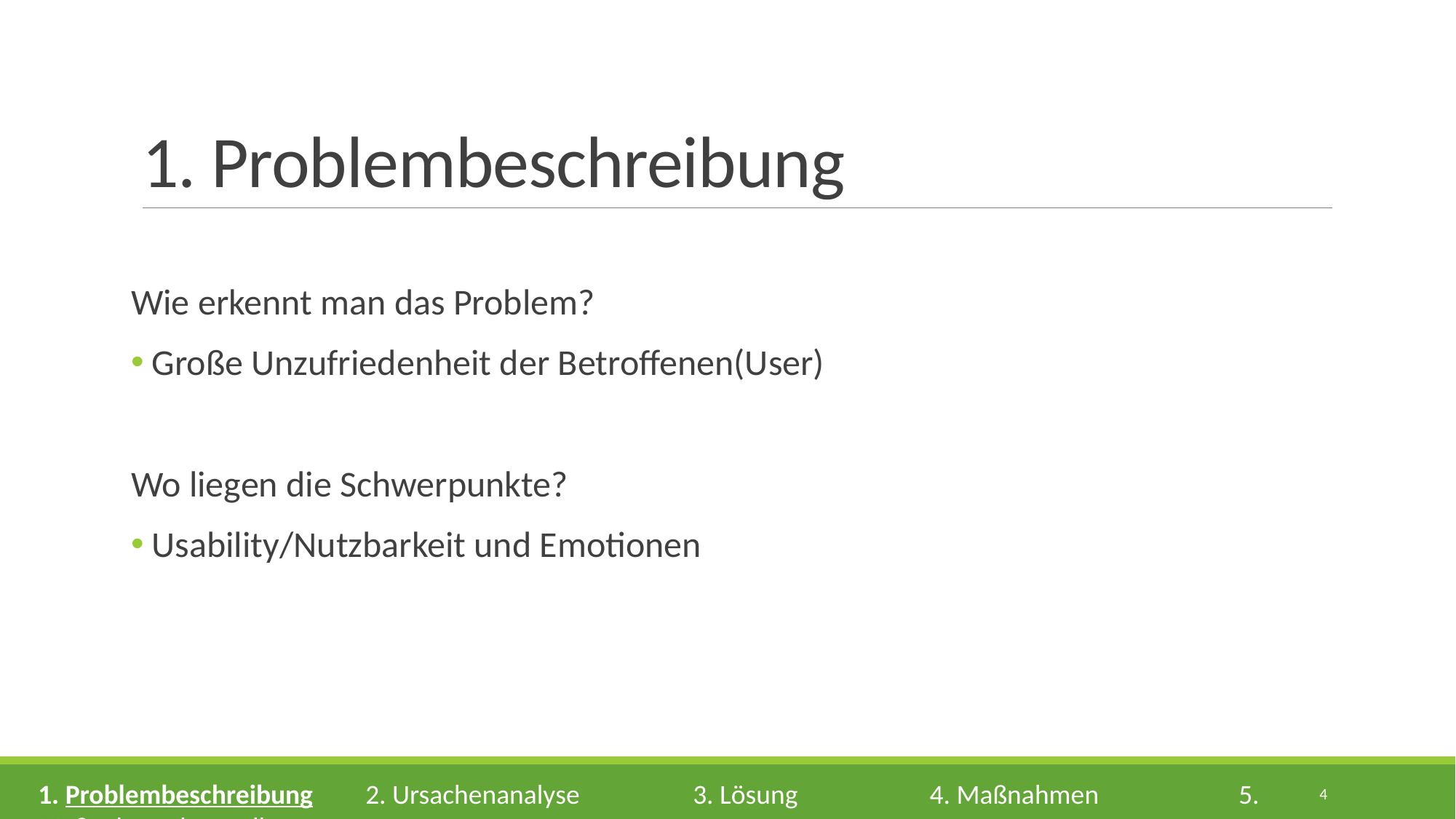

# 1. Problembeschreibung

Wie erkennt man das Problem?
 Große Unzufriedenheit der Betroffenen(User)

Wo liegen die Schwerpunkte?
 Usability/Nutzbarkeit und Emotionen
1. Problembeschreibung	2. Ursachenanalyse		3. Lösung		   4. Maßnahmen 		5. Maßnahmenkontrolle
4